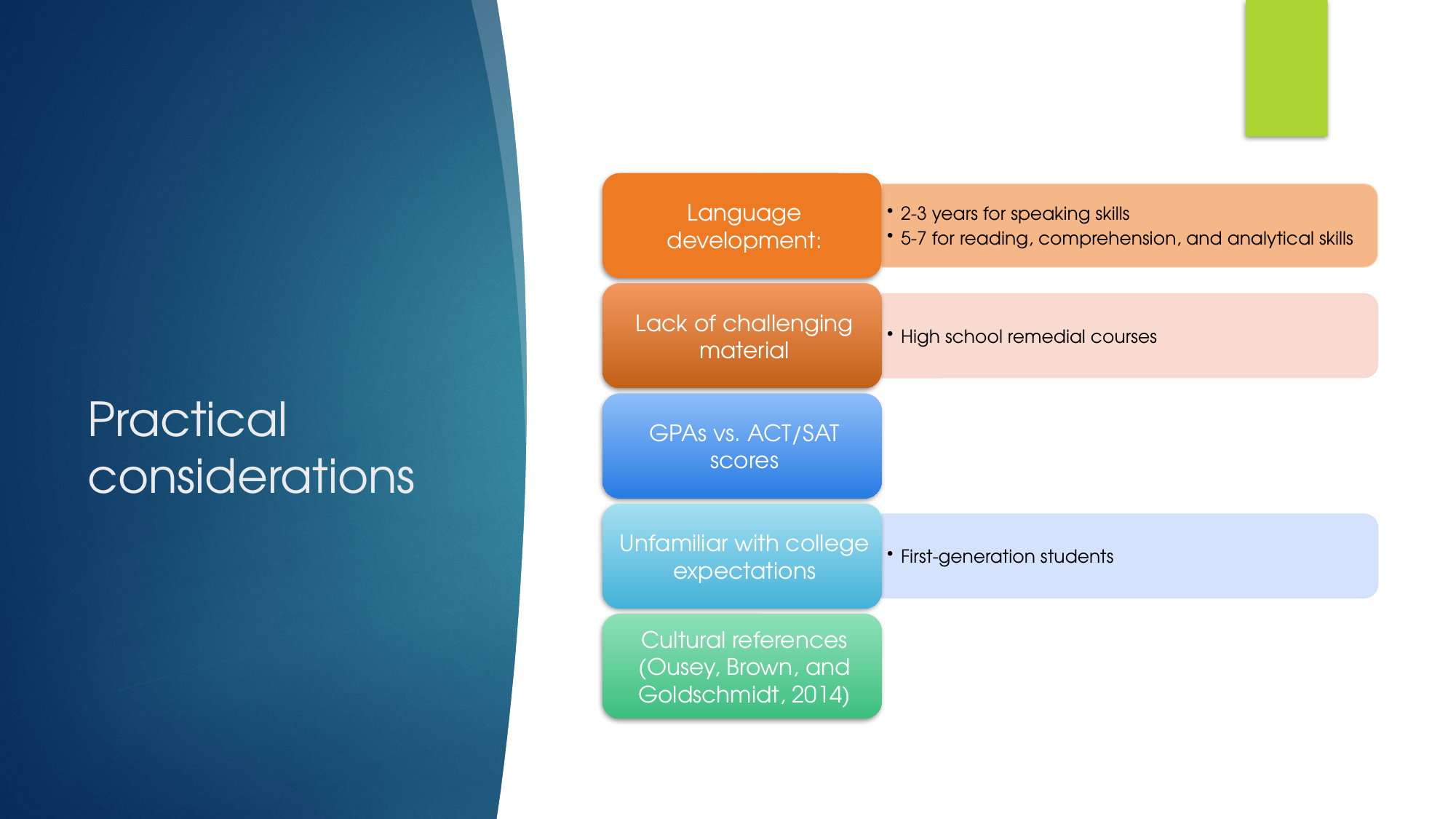

# Practical considerations
2-3 years for speaking skills
5-7 for reading, comprehension, and analytical skills
Language development:
High school remedial courses
Lack of challenging material
GPAs vs. ACT/SAT scores
First-generation students
Unfamiliar with college expectations
Cultural references (Ousey, Brown, and Goldschmidt, 2014)